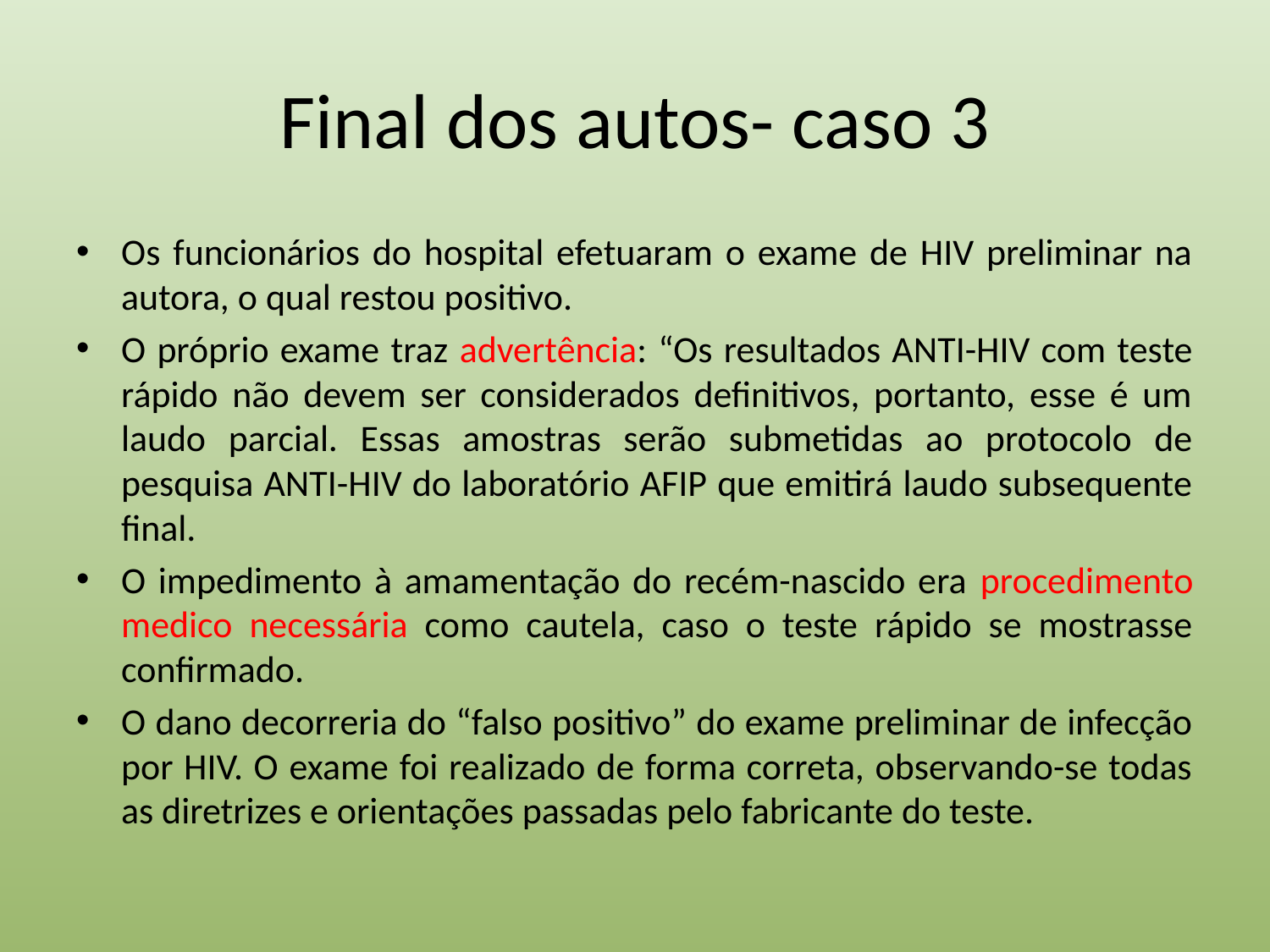

# Final dos autos- caso 3
Os funcionários do hospital efetuaram o exame de HIV preliminar na autora, o qual restou positivo.
O próprio exame traz advertência: “Os resultados ANTI-HIV com teste rápido não devem ser considerados definitivos, portanto, esse é um laudo parcial. Essas amostras serão submetidas ao protocolo de pesquisa ANTI-HIV do laboratório AFIP que emitirá laudo subsequente final.
O impedimento à amamentação do recém-nascido era procedimento medico necessária como cautela, caso o teste rápido se mostrasse confirmado.
O dano decorreria do “falso positivo” do exame preliminar de infecção por HIV. O exame foi realizado de forma correta, observando-se todas as diretrizes e orientações passadas pelo fabricante do teste.